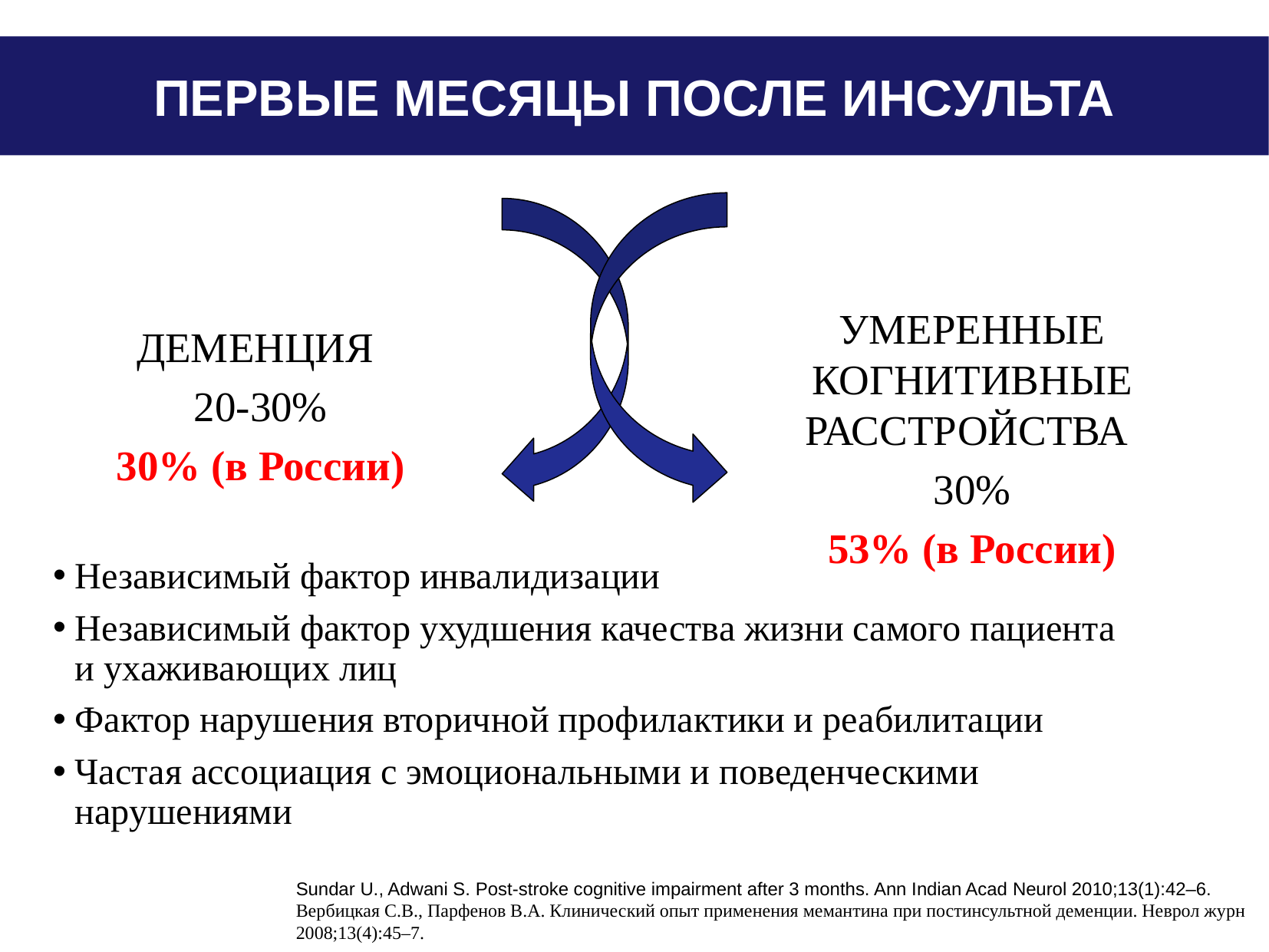

# Первые месяцы после инсульта

УМЕРЕННЫЕ КОГНИТИВНЫЕ РАССТРОЙСТВА
30%
53% (в России)
деменция
20-30%
30% (в России)
Независимый фактор инвалидизации
Независимый фактор ухудшения качества жизни самого пациента и ухаживающих лиц
Фактор нарушения вторичной профилактики и реабилитации
Частая ассоциация с эмоциональными и поведенческими нарушениями
Sundar U., Adwani S. Post-stroke cognitive impairment after 3 months. Ann Indian Acad Neurol 2010;13(1):42–6.
Вербицкая С.В., Парфенов В.А. Клинический опыт применения мемантина при постинсультной деменции. Неврол журн 2008;13(4):45–7.